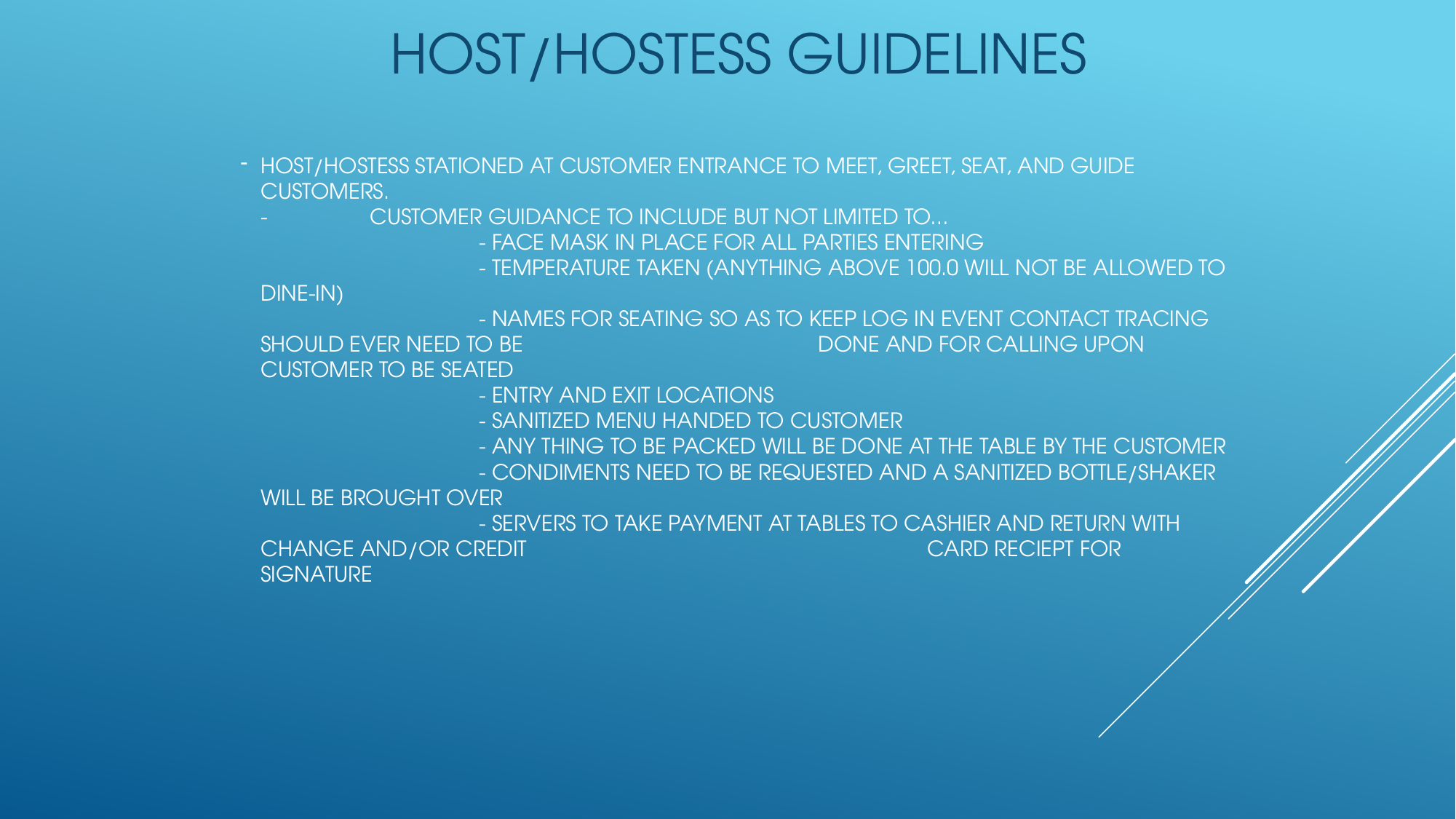

HOST/HOSTESS GUIDELINES
# HOST/HOSTESS STATIONED AT CUSTOMER ENTRANCE TO MEET, GREET, SEAT, AND GUIDE CUSTOMERS. -	CUSTOMER GUIDANCE TO INCLUDE BUT NOT LIMITED TO… - FACE MASK IN PLACE FOR ALL PARTIES ENTERING - TEMPERATURE TAKEN (ANYTHING ABOVE 100.0 WILL NOT BE ALLOWED TO DINE-IN) - NAMES FOR SEATING SO AS TO KEEP LOG IN EVENT CONTACT TRACING SHOULD EVER NEED TO BE 			  DONE AND FOR CALLING UPON CUSTOMER TO BE SEATED - ENTRY AND EXIT LOCATIONS - SANITIZED MENU HANDED TO CUSTOMER - ANY THING TO BE PACKED WILL BE DONE AT THE TABLE BY THE CUSTOMER - CONDIMENTS NEED TO BE REQUESTED AND A SANITIZED BOTTLE/SHAKER WILL BE BROUGHT OVER - SERVERS TO TAKE PAYMENT AT TABLES TO CASHIER AND RETURN WITH CHANGE AND/OR CREDIT                                          		  CARD RECIEPT FOR SIGNATURE